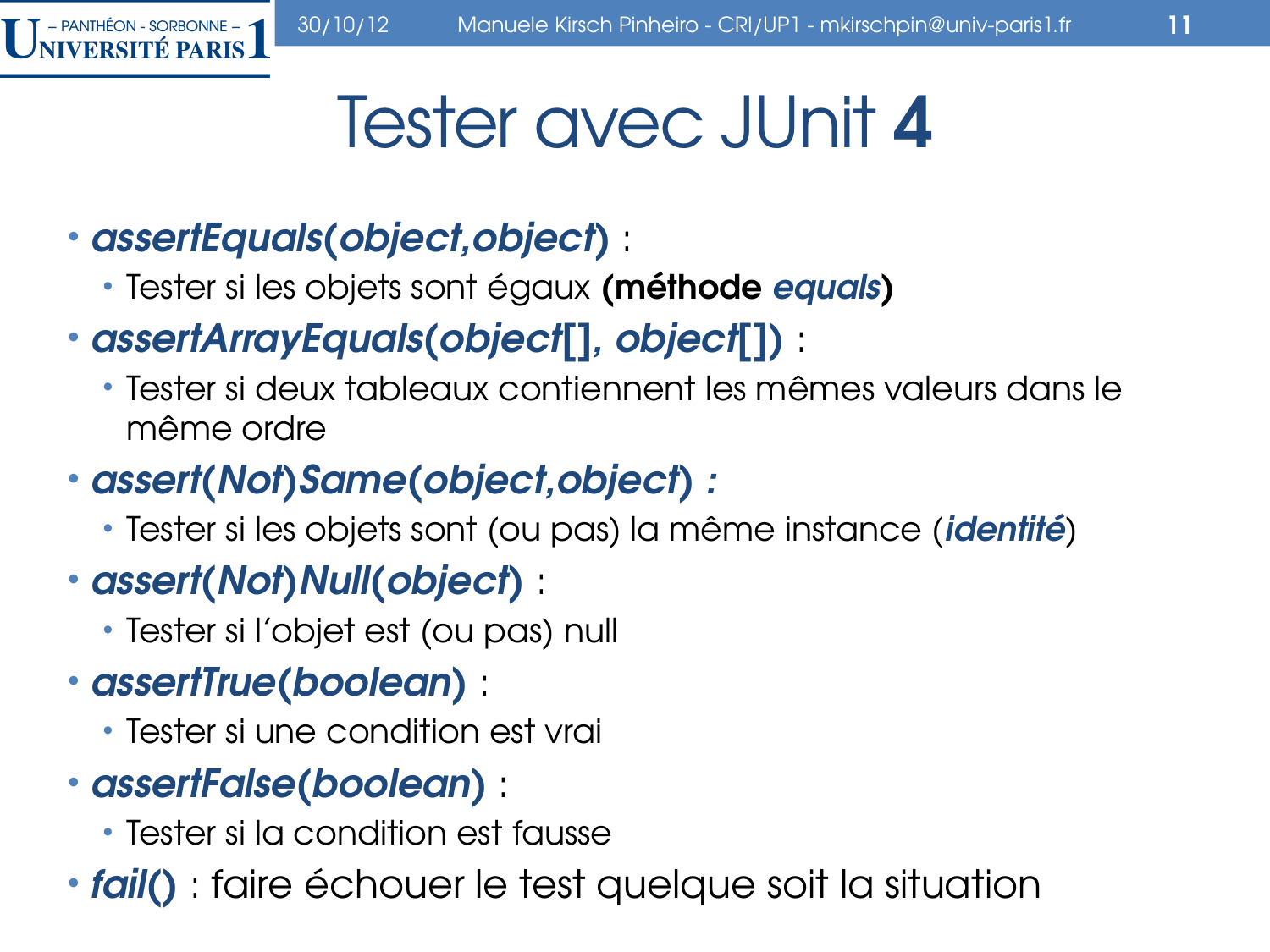

30/10/12
Manuele Kirsch Pinheiro - CRI/UP1 - mkirschpin@univ-paris1.fr
11
# Tester avec JUnit 4
assertEquals(object,object) :
Tester si les objets sont égaux (méthode equals)
assertArrayEquals(object[], object[]) :
Tester si deux tableaux contiennent les mêmes valeurs dans le même ordre
assert(Not)Same(object,object) :
Tester si les objets sont (ou pas) la même instance (identité)
assert(Not)Null(object) :
Tester si l’objet est (ou pas) null
assertTrue(boolean) :
Tester si une condition est vrai
assertFalse(boolean) :
Tester si la condition est fausse
fail() : faire échouer le test quelque soit la situation